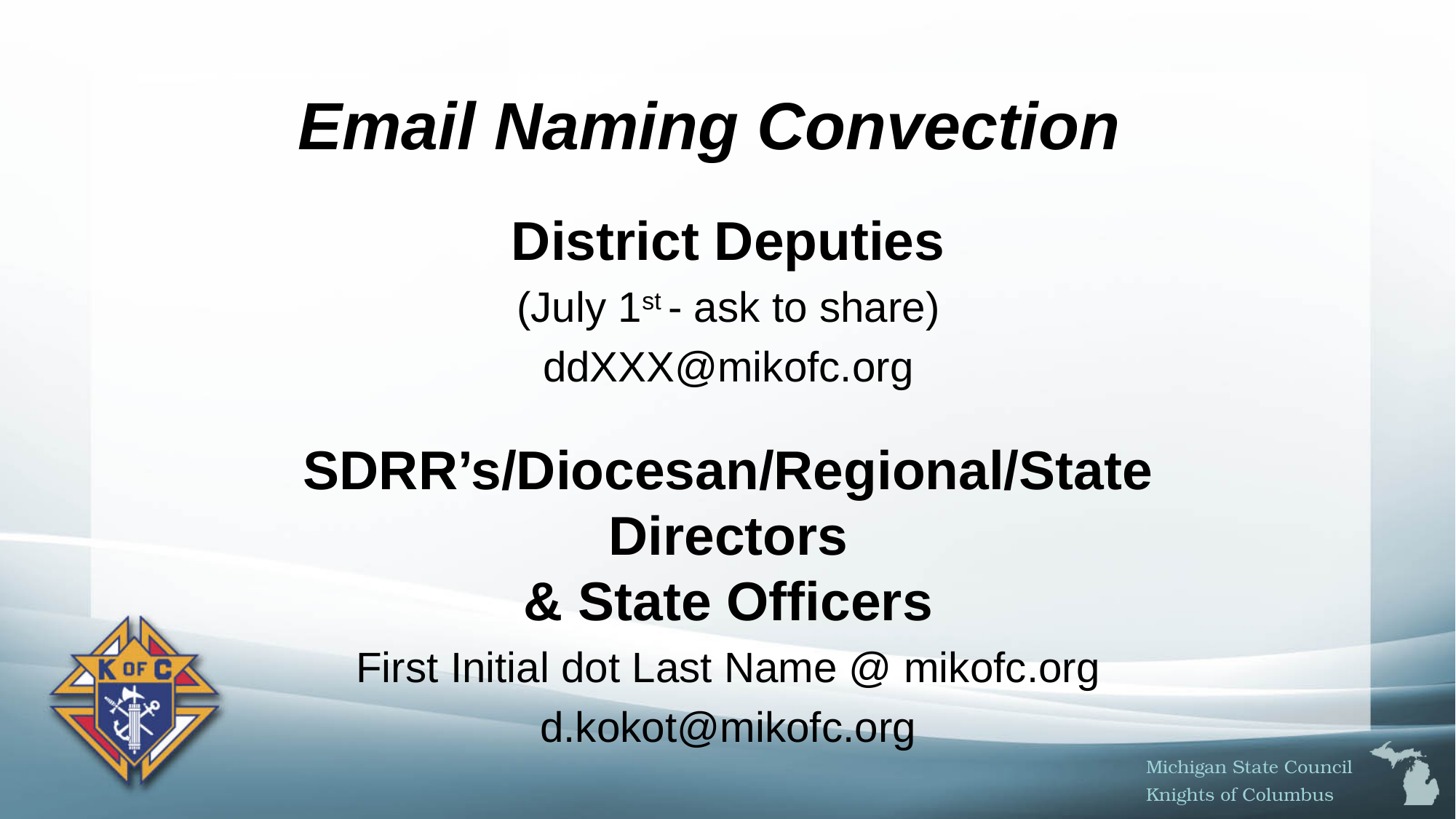

# Email Naming Convection
District Deputies
(July 1st - ask to share)
ddXXX@mikofc.org

SDRR’s/Diocesan/Regional/State Directors
& State Officers
First Initial dot Last Name @ mikofc.org
d.kokot@mikofc.org